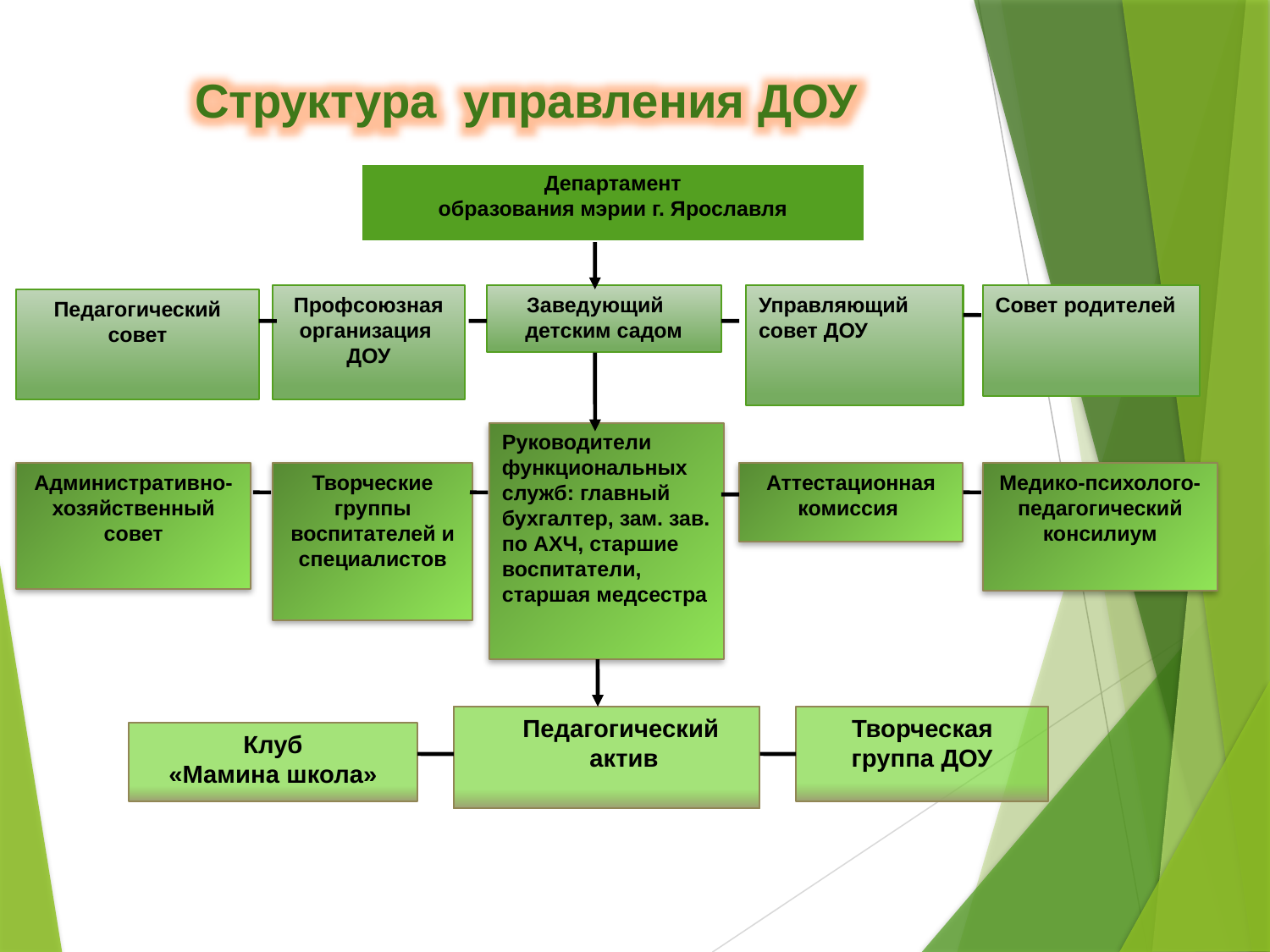

Структура  управления ДОУ

Департамент
образования мэрии г. Ярославля

Профсоюзная организация  ДОУ

Заведующий    детским садом
Управляющий  совет ДОУ
Совет родителей
Педагогический совет

Руководители    функциональных   служб: главный бухгалтер, зам. зав. по АХЧ, старшие воспитатели,  старшая медсестра
Административно-хозяйственный совет
Творческие группы воспитателей и специалистов
Аттестационная комиссия
Медико-психолого-педагогический консилиум

      Педагогический
     актив
Творческая группа ДОУ

Клуб
«Мамина школа»